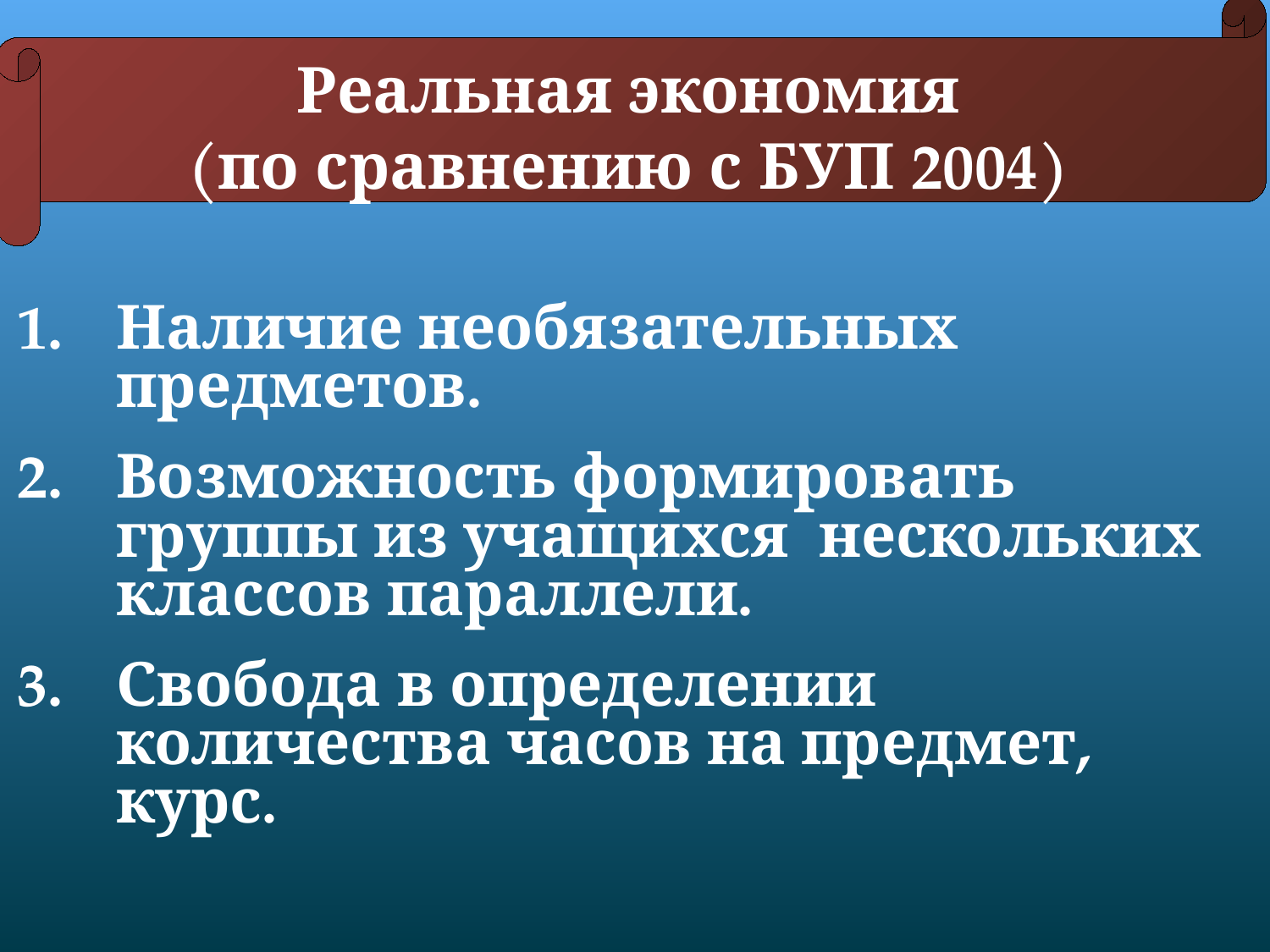

# Реальная экономия (по сравнению с БУП 2004)
Наличие необязательных предметов.
Возможность формировать группы из учащихся  нескольких классов параллели.
Свобода в определении количества часов на предмет, курс.